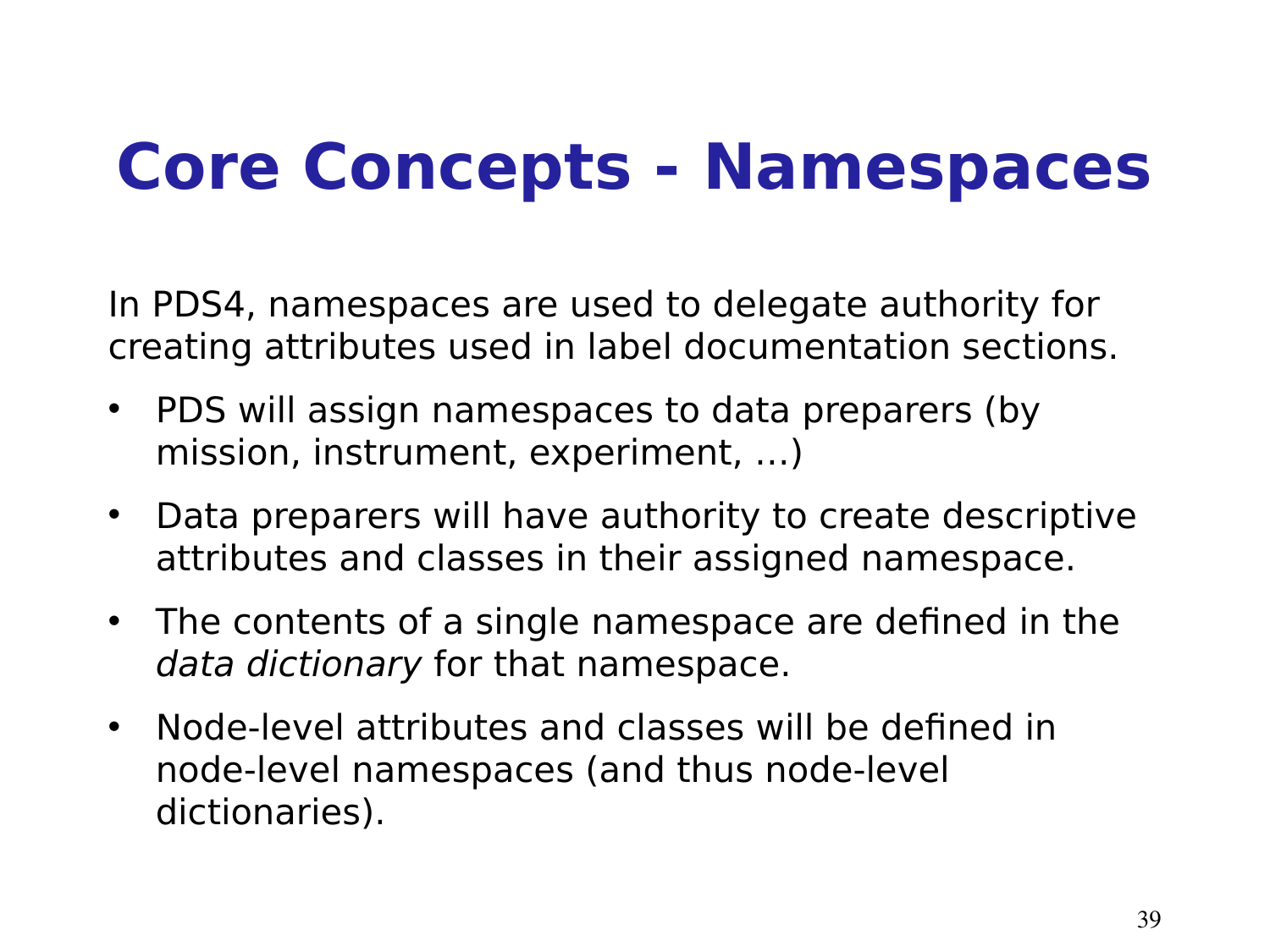

# Core Concepts - Namespaces
In PDS4, namespaces are used to delegate authority for creating attributes used in label documentation sections.
PDS will assign namespaces to data preparers (by mission, instrument, experiment, …)
Data preparers will have authority to create descriptive attributes and classes in their assigned namespace.
The contents of a single namespace are defined in the data dictionary for that namespace.
Node-level attributes and classes will be defined in node-level namespaces (and thus node-level dictionaries).

39